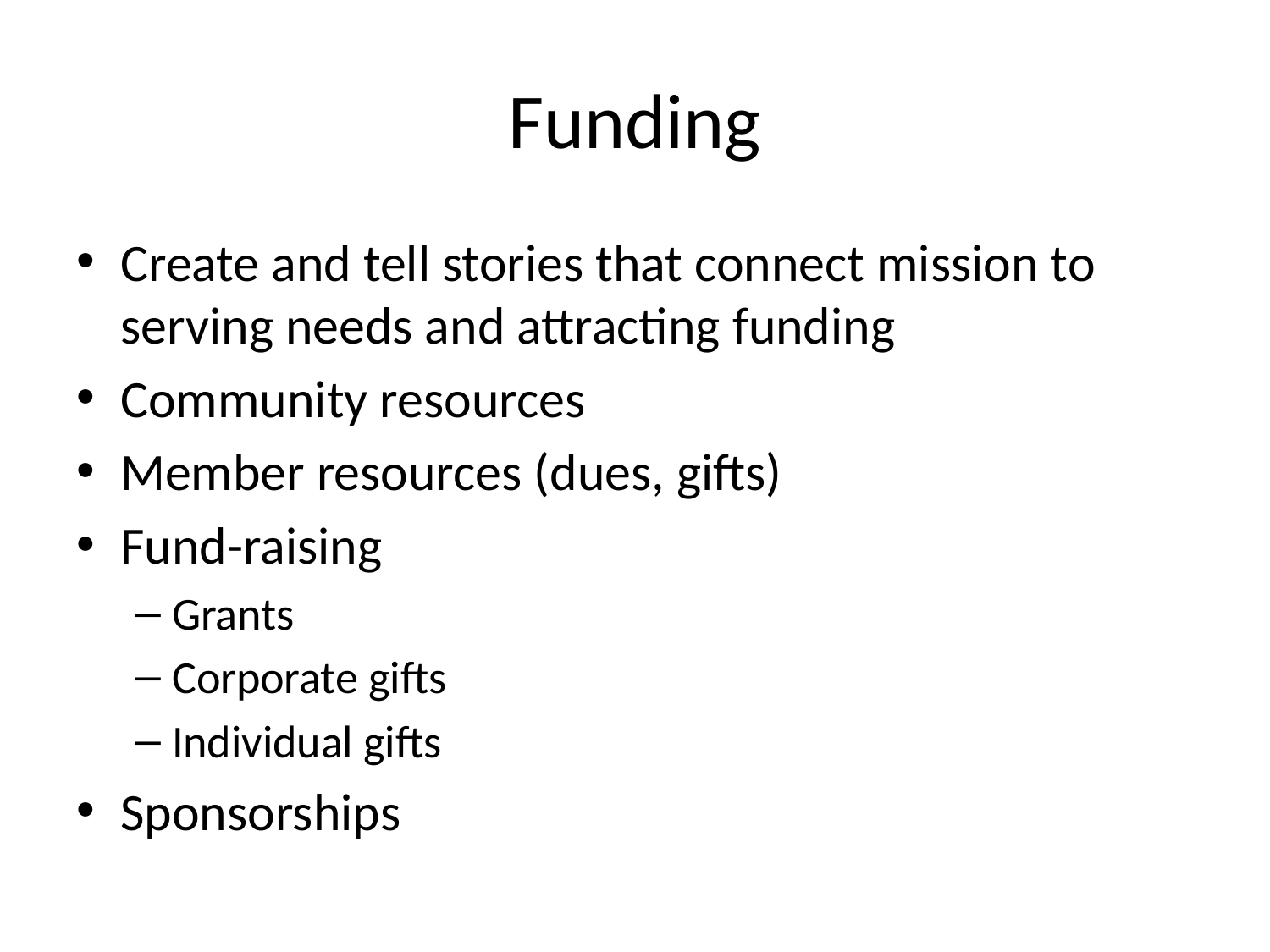

# Funding
Create and tell stories that connect mission to serving needs and attracting funding
Community resources
Member resources (dues, gifts)
Fund-raising
Grants
Corporate gifts
Individual gifts
Sponsorships